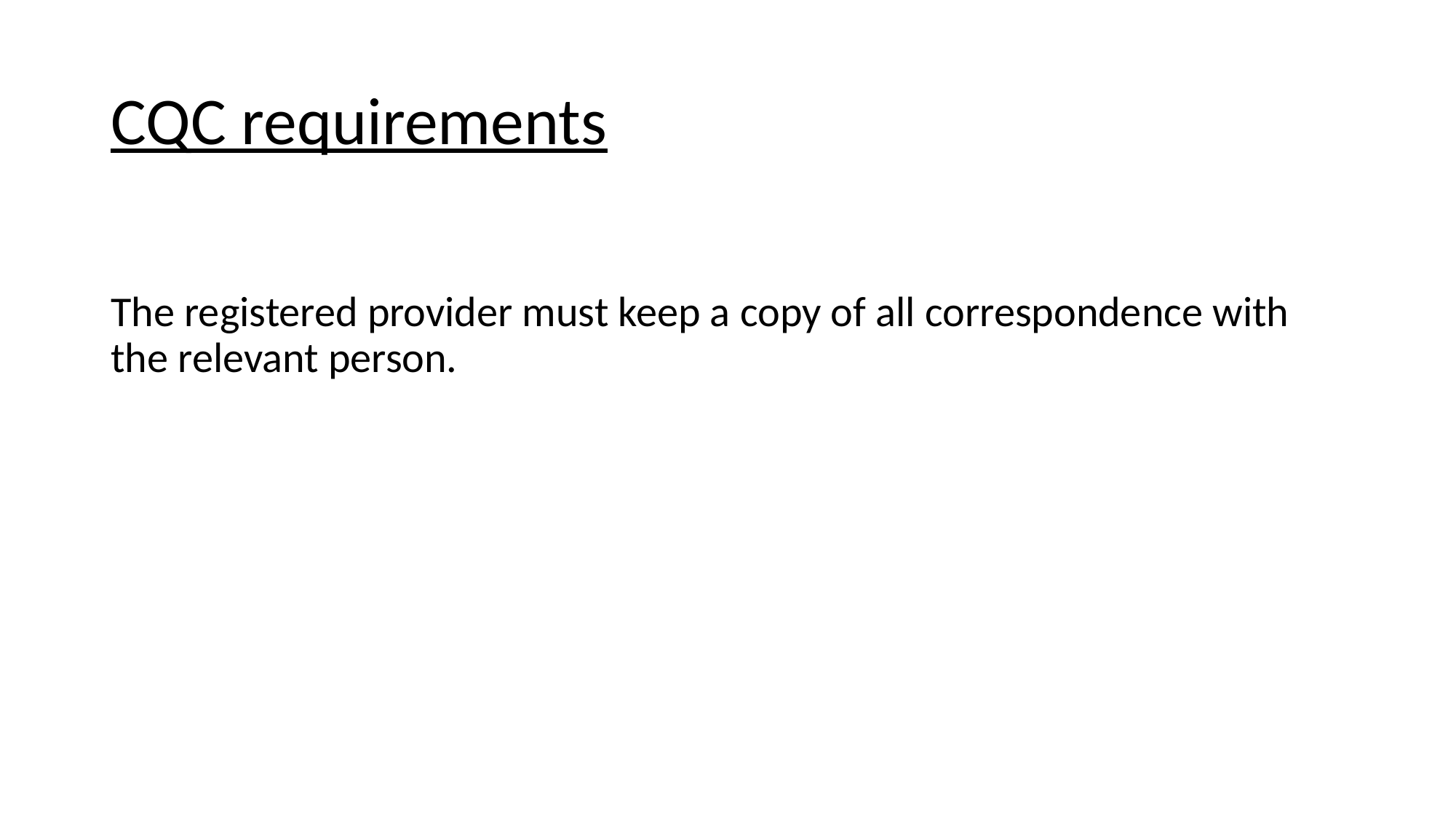

# CQC requirements

The registered provider must keep a copy of all correspondence with the relevant person.